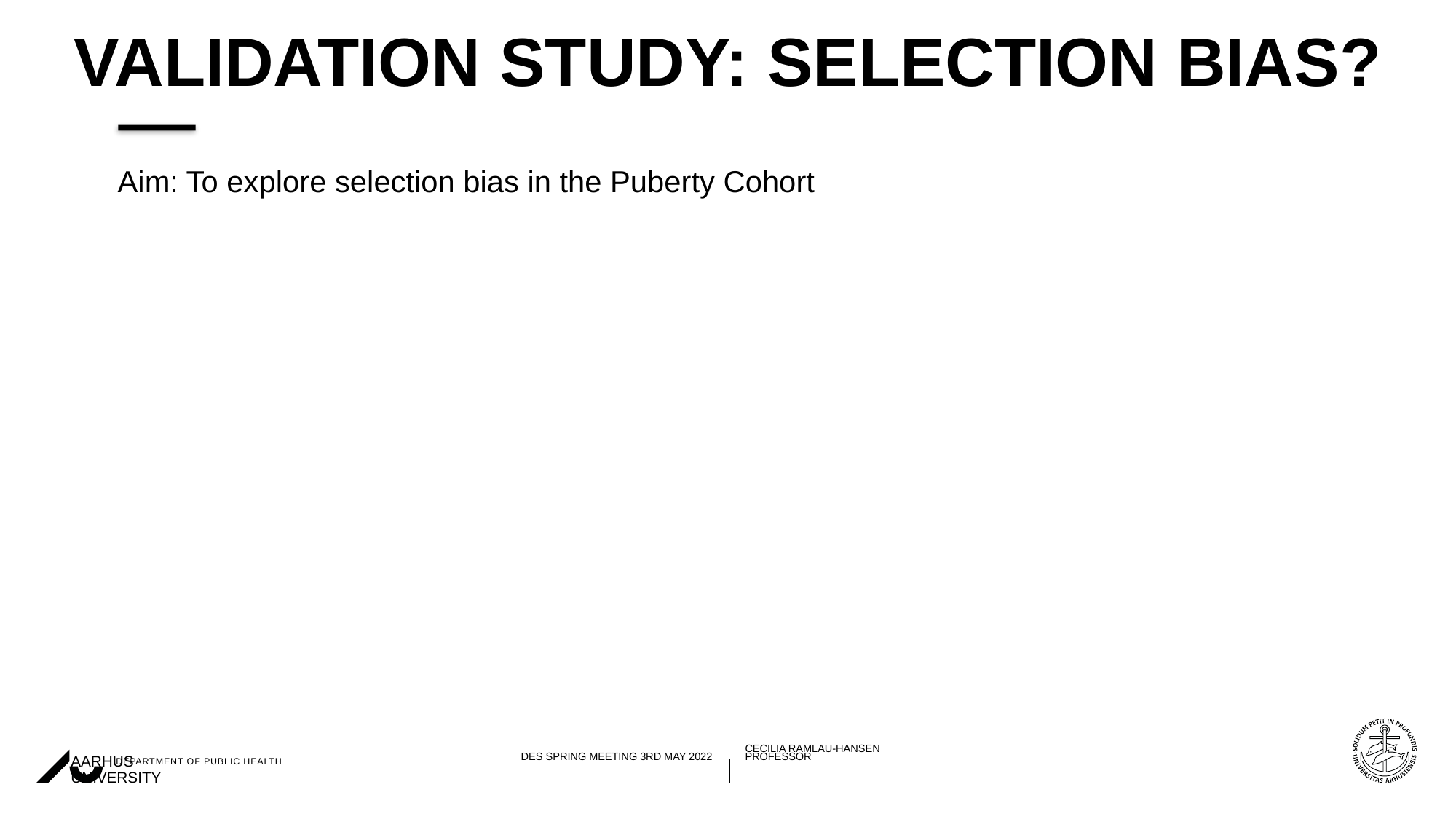

Validation Study: selection bias?
Aim: To explore selection bias in the Puberty Cohort

03/05/202224/08/2021